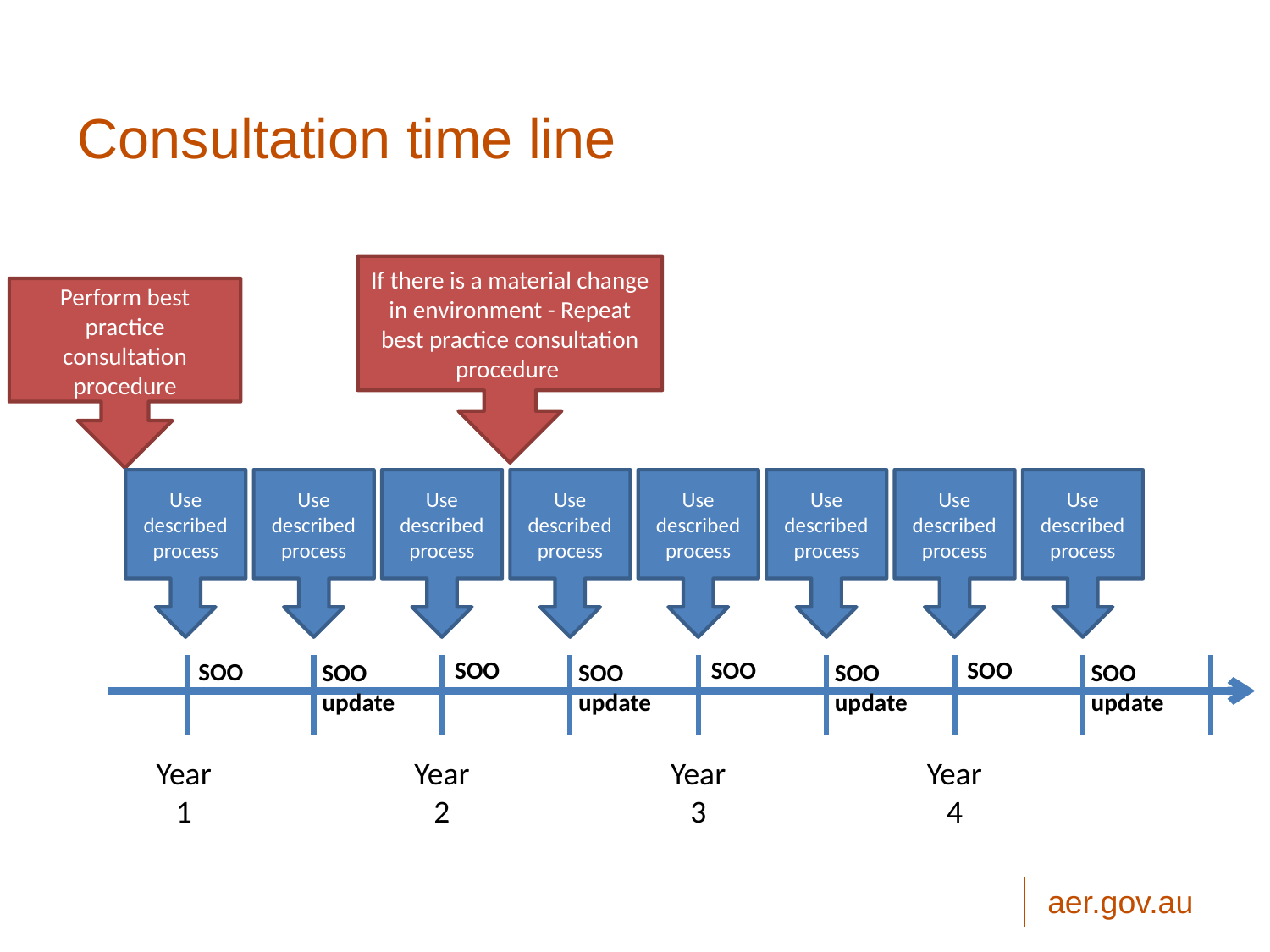

# Consultation time line
If there is a material change in environment - Repeat best practice consultation procedure
Perform best practice consultation procedure
Use described process
Use described process
Use described process
Use described process
Use described process
Use described process
Use described process
Use described process
SOO
SOO
SOO
SOO
SOO update
SOO update
SOO update
SOO update
Year
1
Year
2
Year
3
Year
4